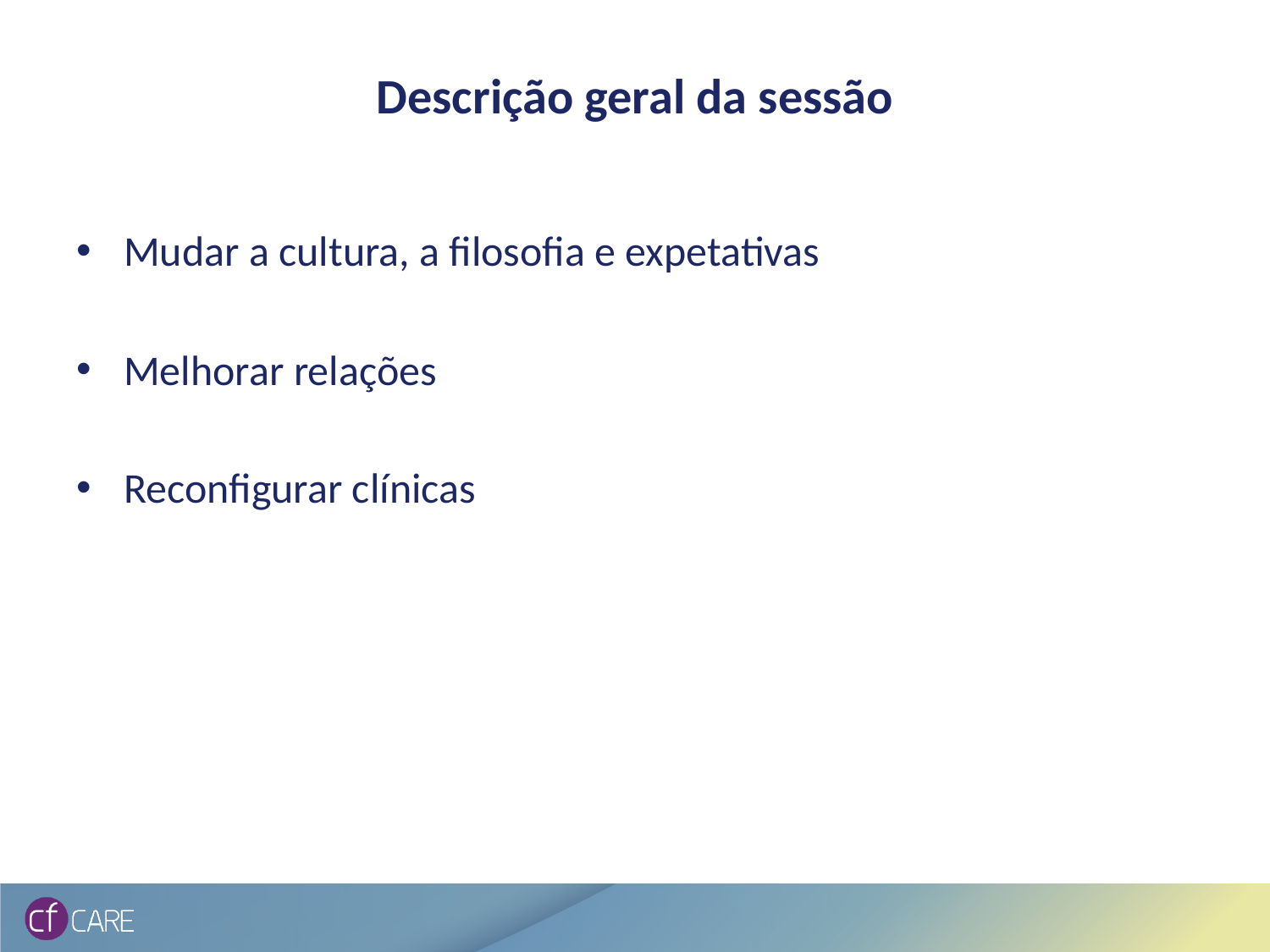

# Descrição geral da sessão
Mudar a cultura, a filosofia e expetativas

Melhorar relações

Reconfigurar clínicas